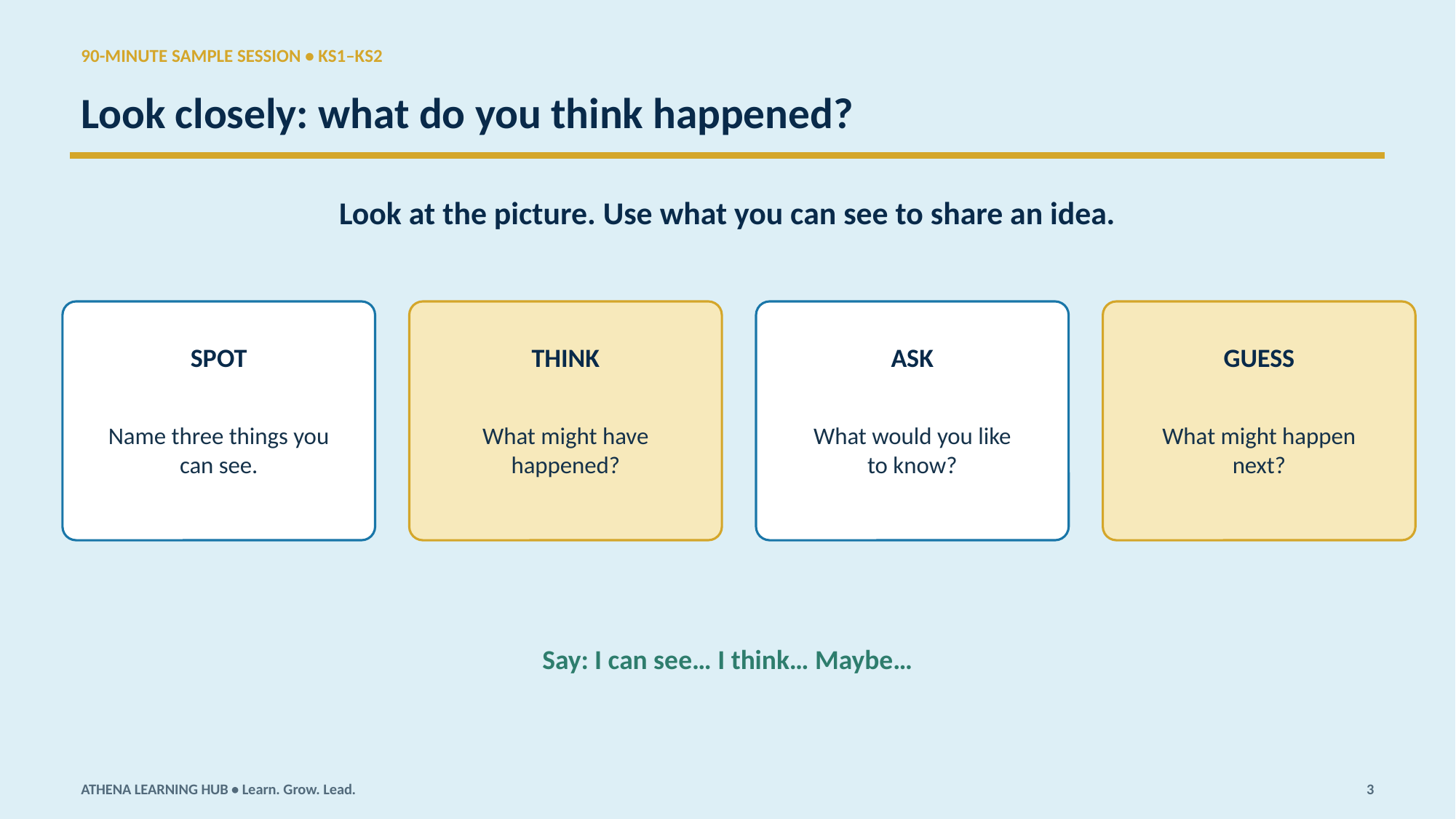

90-MINUTE SAMPLE SESSION • KS1–KS2
Look closely: what do you think happened?

Look at the picture. Use what you can see to share an idea.

SPOT
THINK
ASK
GUESS
Name three things you can see.
What might have happened?
What would you like to know?
What might happen next?
Say: I can see… I think… Maybe…
ATHENA LEARNING HUB • Learn. Grow. Lead.
3